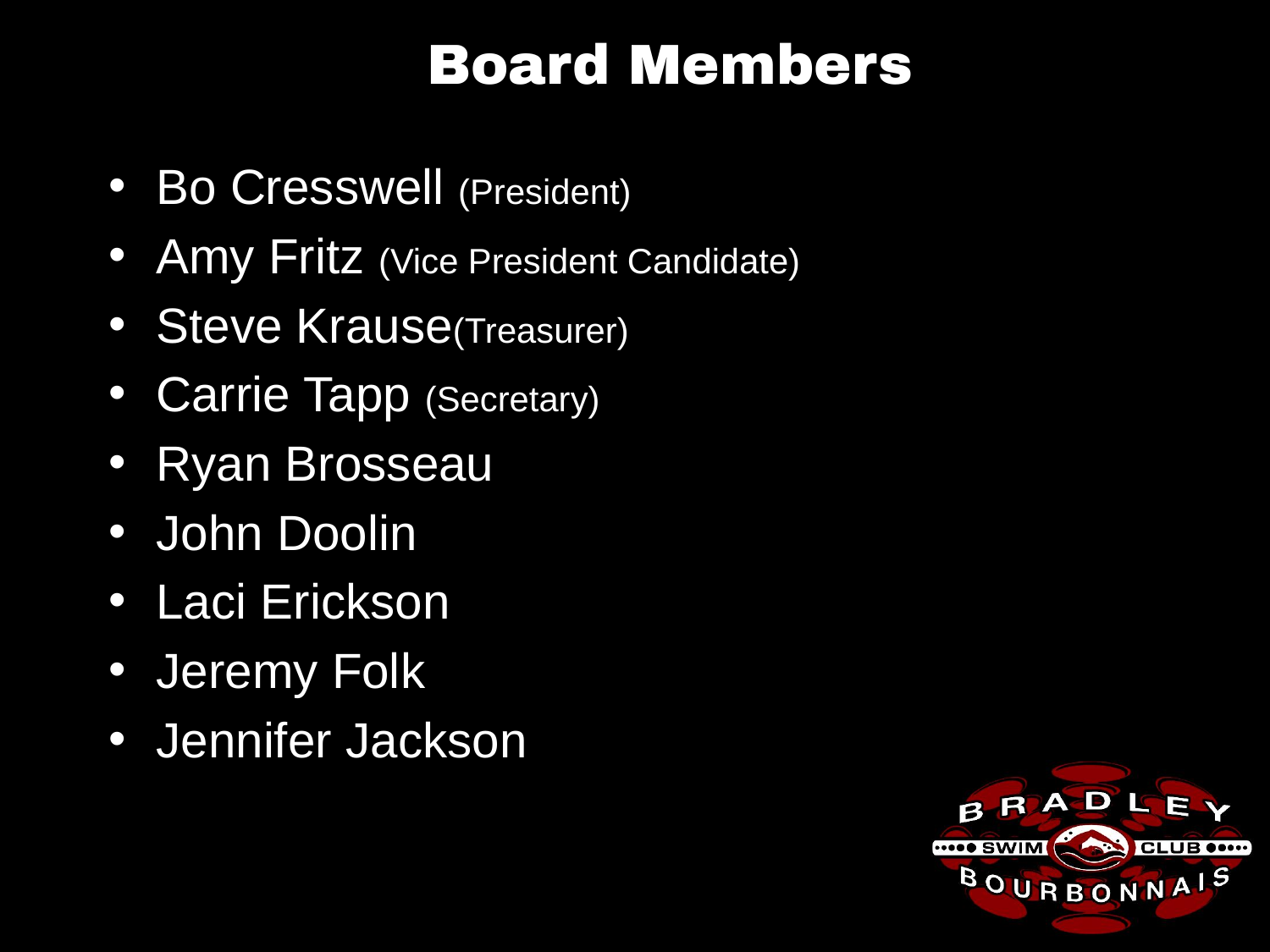

# Board Members
Bo Cresswell (President)
Amy Fritz (Vice President Candidate)
Steve Krause(Treasurer)
Carrie Tapp (Secretary)
Ryan Brosseau
John Doolin
Laci Erickson
Jeremy Folk
Jennifer Jackson